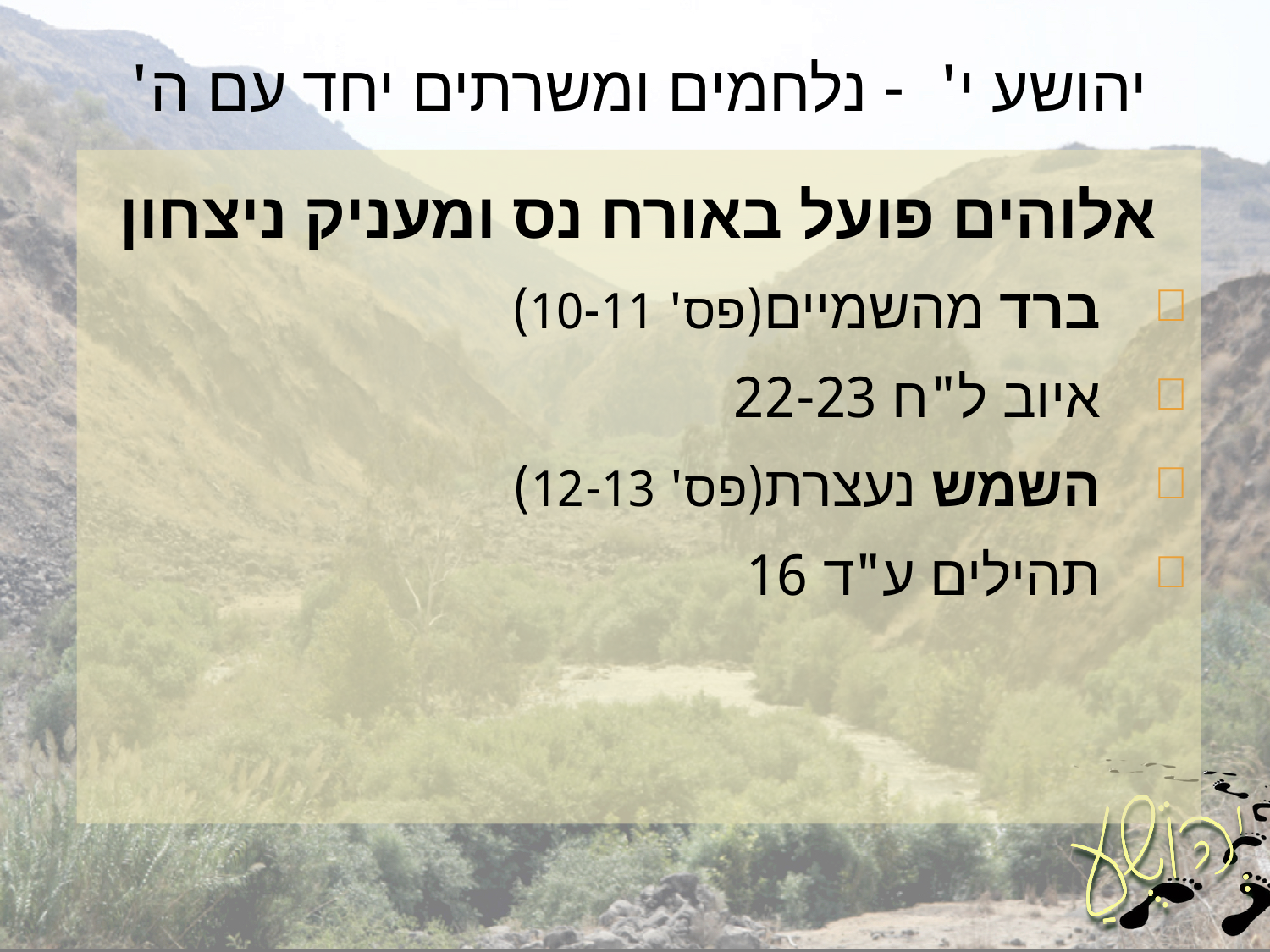

# יהושע י'  - נלחמים ומשרתים יחד עם ה'
אלוהים פועל באורח נס ומעניק ניצחון
ברד מהשמיים	(פס' 10-11)
איוב ל"ח 22-23
השמש נעצרת	(פס' 12-13)
תהילים ע"ד 16